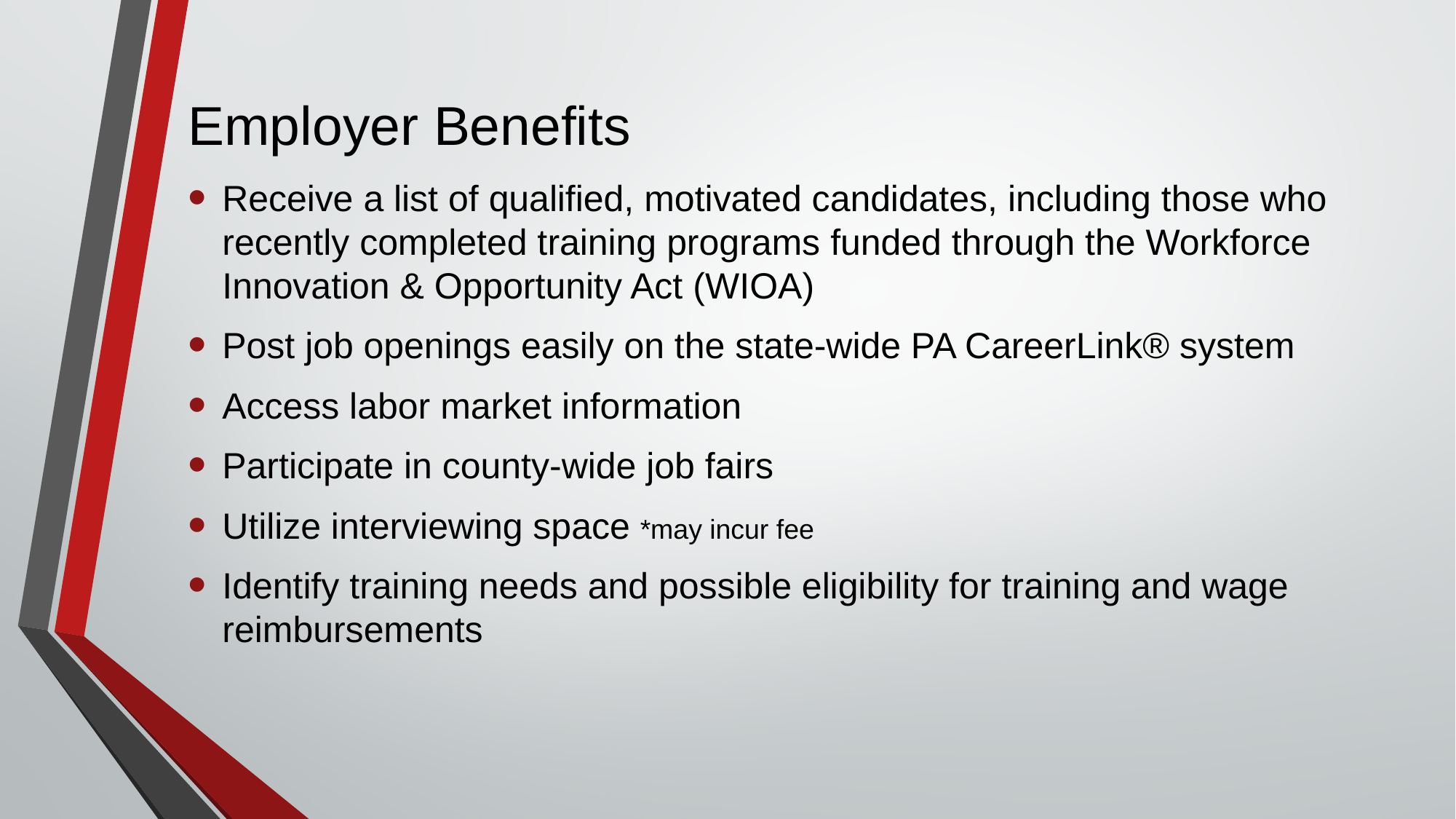

# Employer Benefits
Receive a list of qualified, motivated candidates, including those who recently completed training programs funded through the Workforce Innovation & Opportunity Act (WIOA)
Post job openings easily on the state-wide PA CareerLink® system
Access labor market information
Participate in county-wide job fairs
Utilize interviewing space *may incur fee
Identify training needs and possible eligibility for training and wage reimbursements